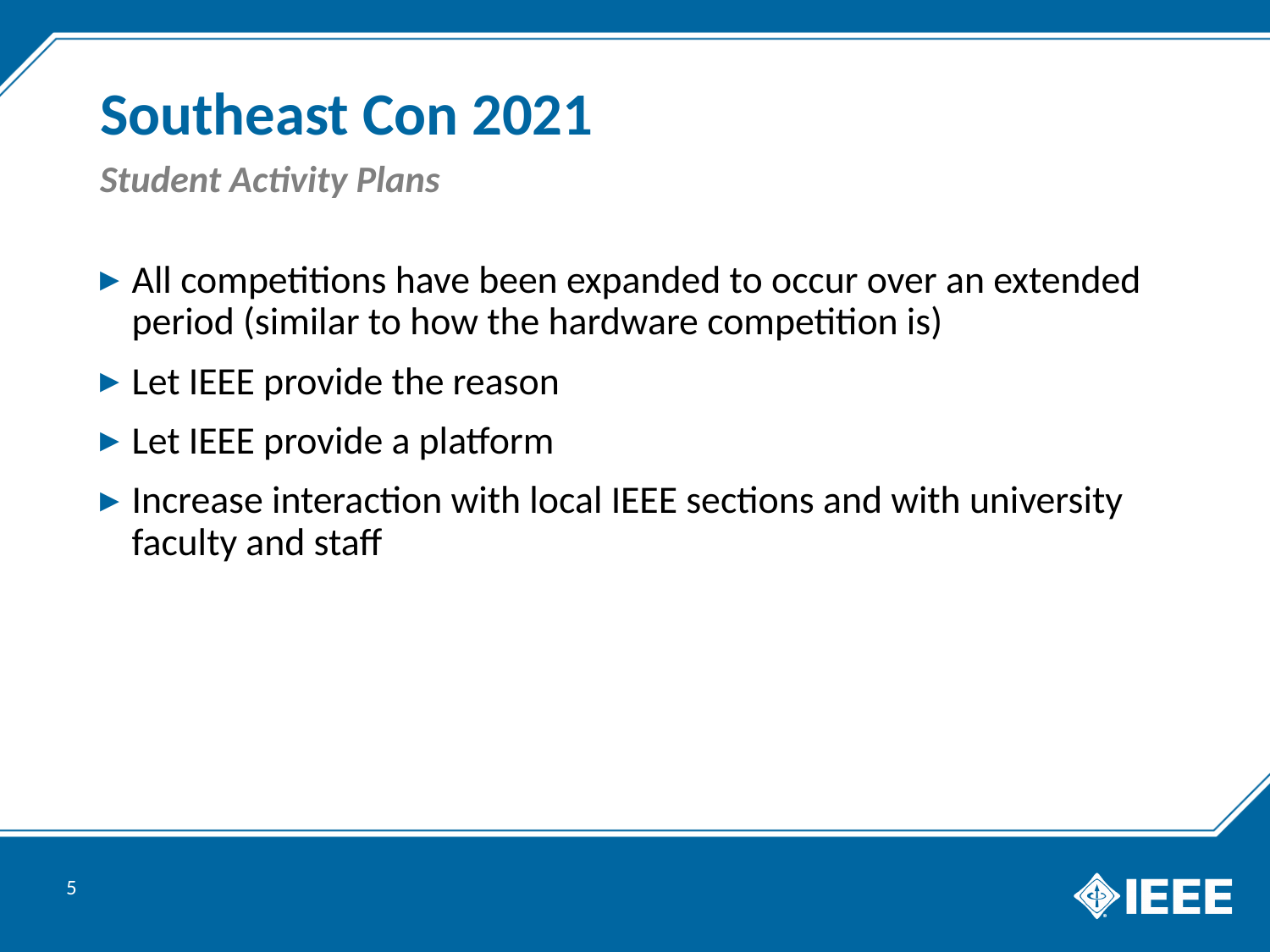

# Southeast Con 2021
Student Activity Plans
All competitions have been expanded to occur over an extended period (similar to how the hardware competition is)
Let IEEE provide the reason
Let IEEE provide a platform
Increase interaction with local IEEE sections and with university faculty and staff
5